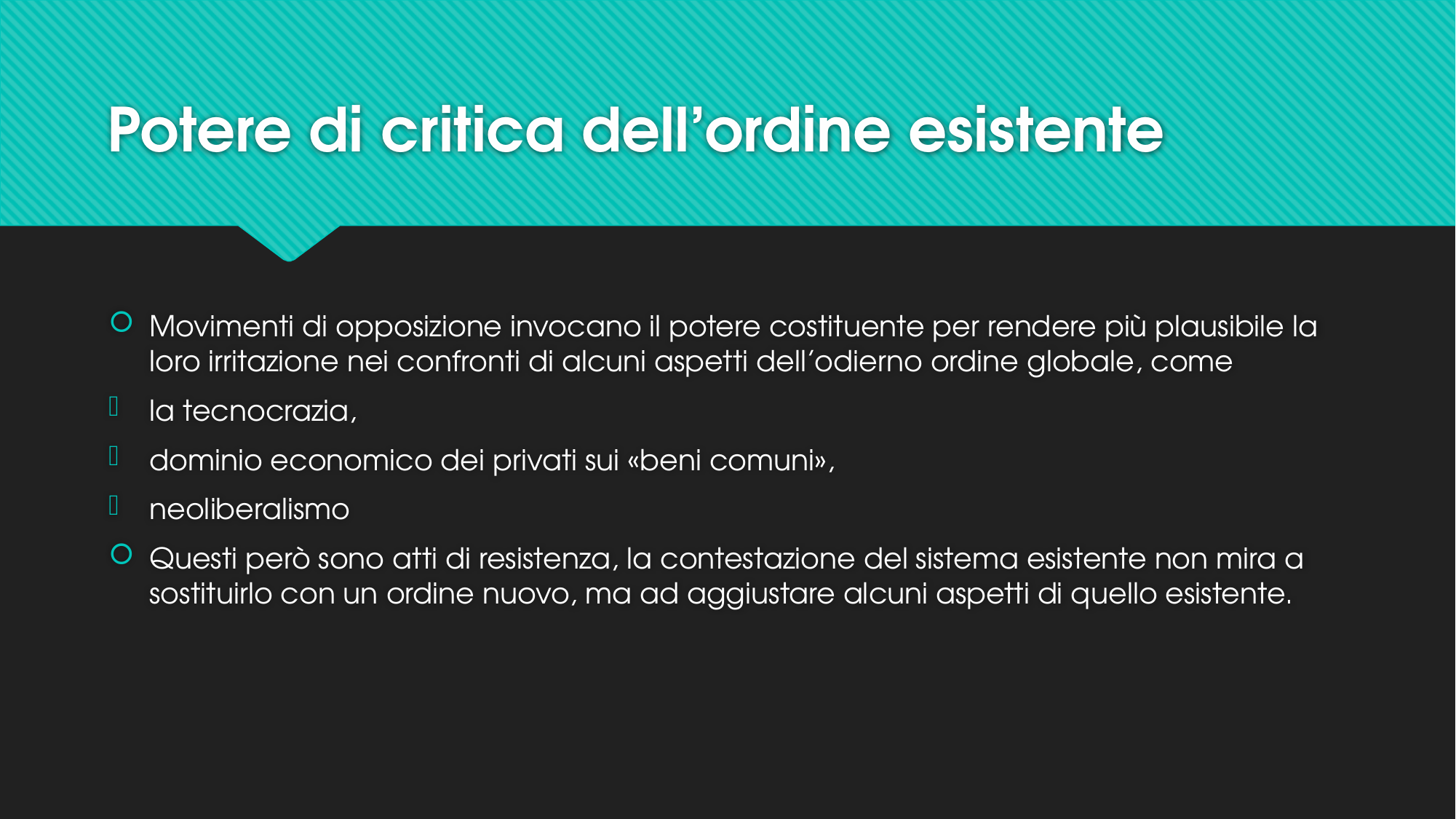

# Potere di critica dell’ordine esistente
Movimenti di opposizione invocano il potere costituente per rendere più plausibile la loro irritazione nei confronti di alcuni aspetti dell’odierno ordine globale, come
la tecnocrazia,
dominio economico dei privati sui «beni comuni»,
neoliberalismo
Questi però sono atti di resistenza, la contestazione del sistema esistente non mira a sostituirlo con un ordine nuovo, ma ad aggiustare alcuni aspetti di quello esistente.